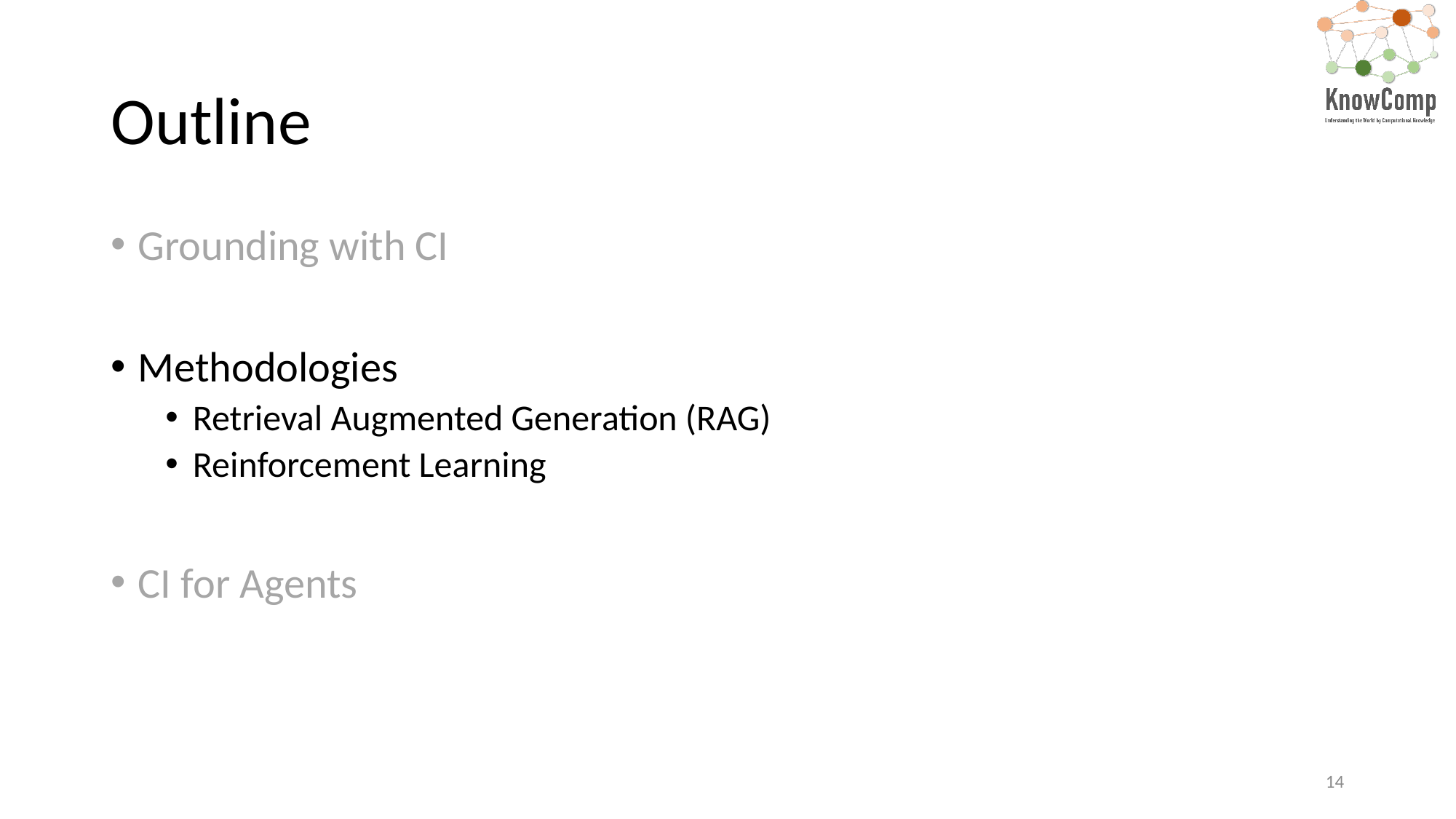

# Outline
Grounding with CI

Methodologies
Retrieval Augmented Generation (RAG)
Reinforcement Learning

CI for Agents
14